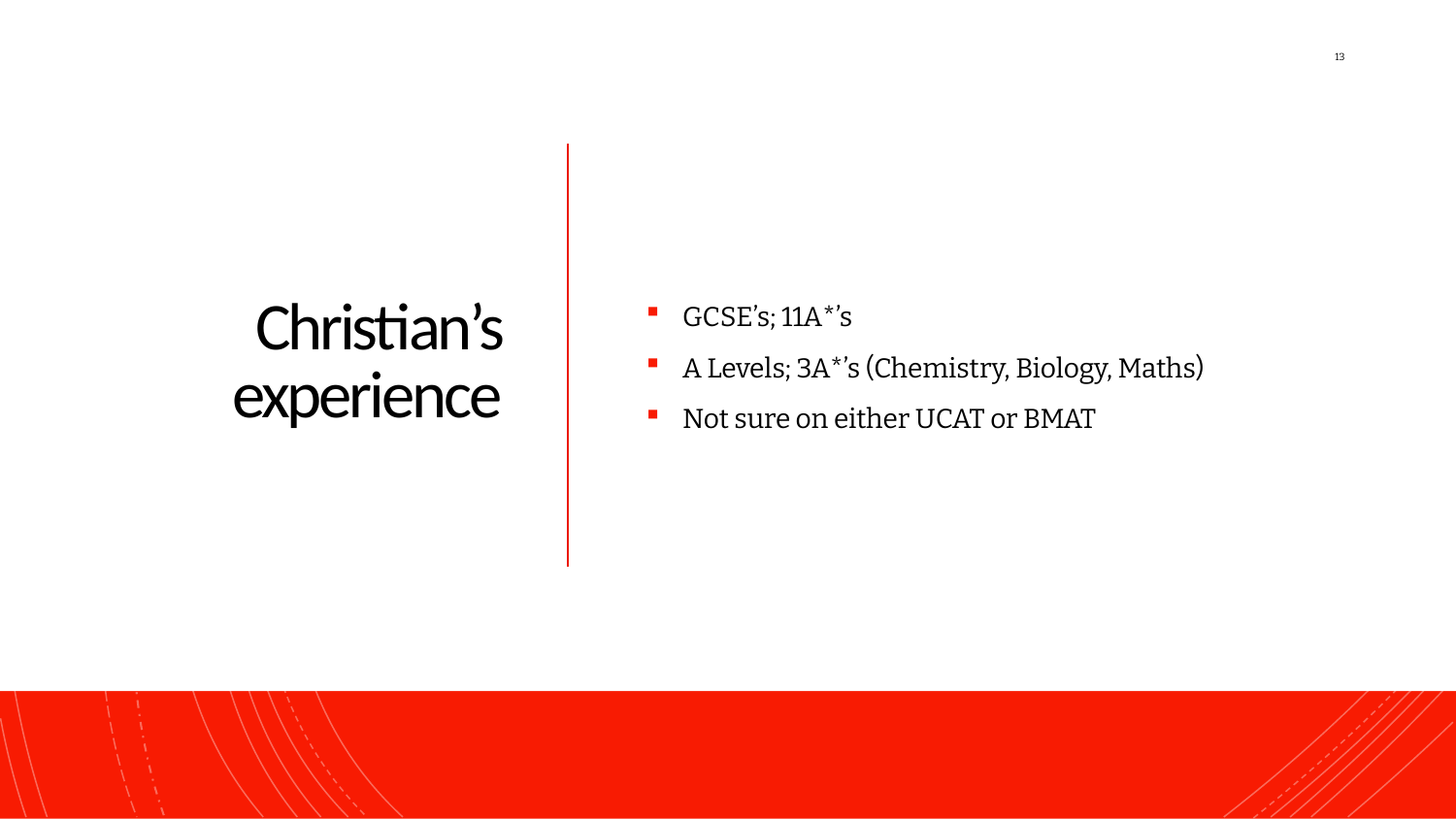

13
# Christian’s experience
GCSE’s; 11A*’s
A Levels; 3A*’s (Chemistry, Biology, Maths)
Not sure on either UCAT or BMAT